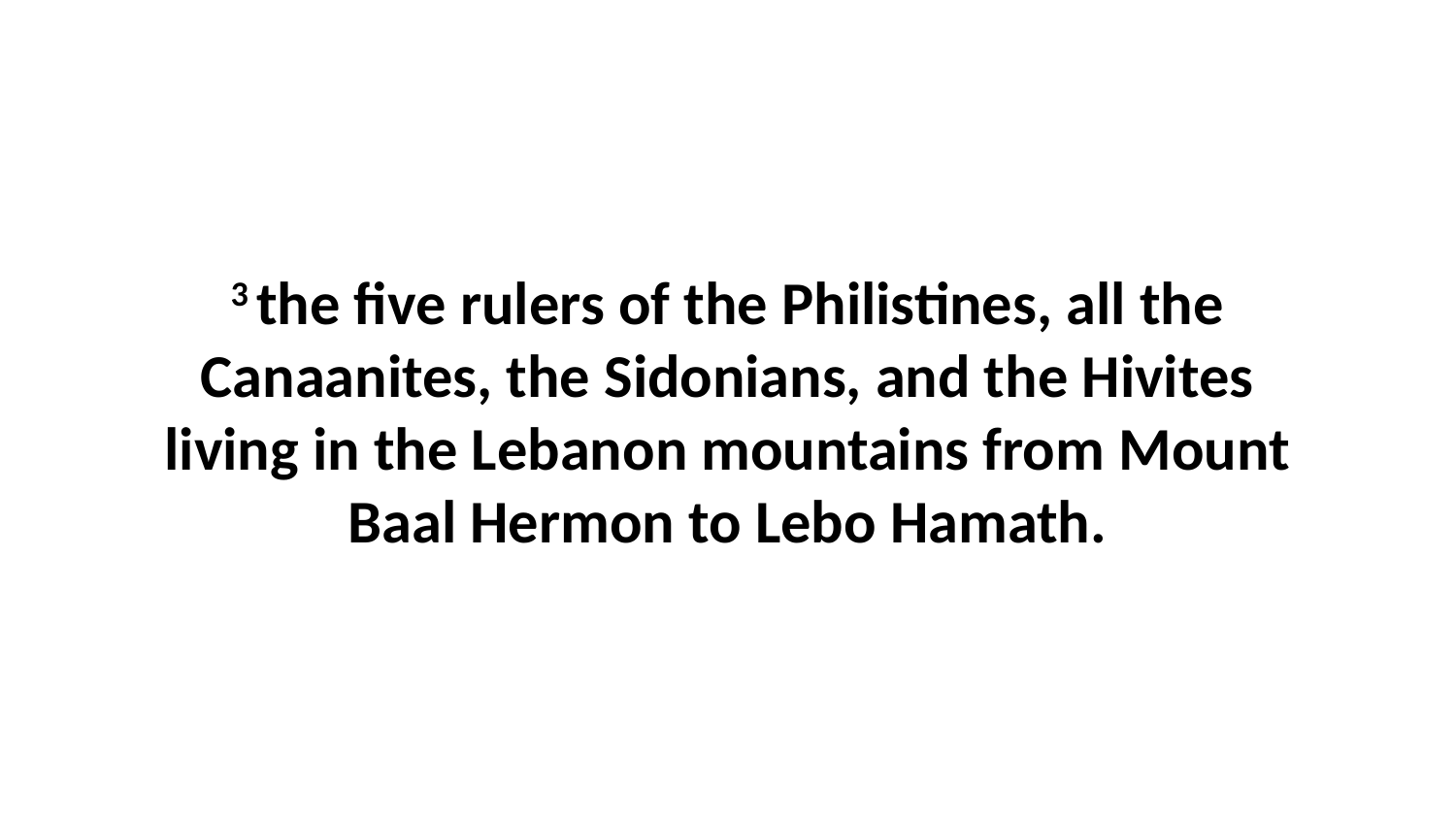

3 the five rulers of the Philistines, all the Canaanites, the Sidonians, and the Hivites living in the Lebanon mountains from Mount Baal Hermon to Lebo Hamath.